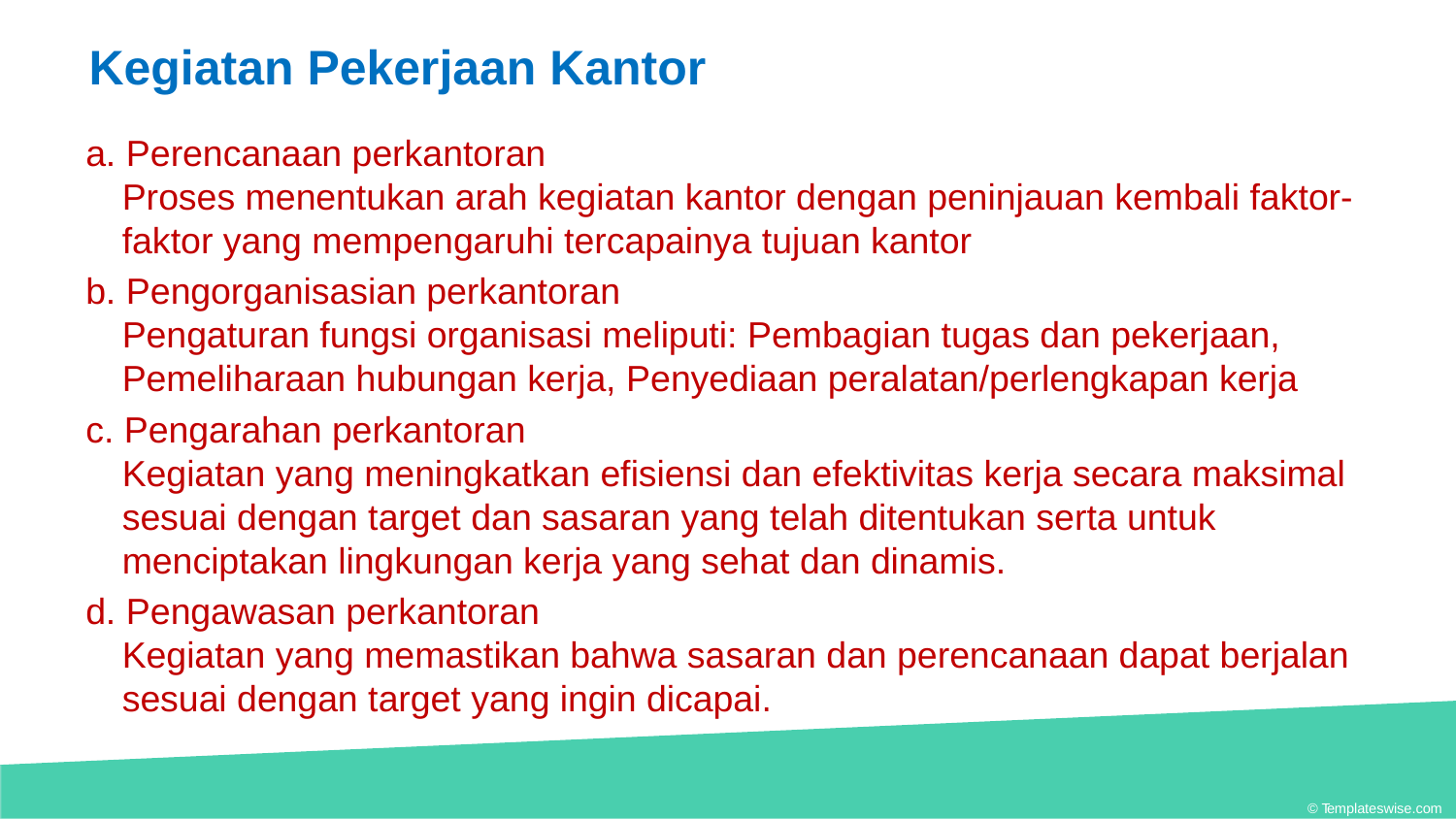

# Kegiatan Pekerjaan Kantor
a. Perencanaan perkantoran
Proses menentukan arah kegiatan kantor dengan peninjauan kembali faktor-faktor yang mempengaruhi tercapainya tujuan kantor
b. Pengorganisasian perkantoran
Pengaturan fungsi organisasi meliputi: Pembagian tugas dan pekerjaan, Pemeliharaan hubungan kerja, Penyediaan peralatan/perlengkapan kerja
c. Pengarahan perkantoran
Kegiatan yang meningkatkan efisiensi dan efektivitas kerja secara maksimal sesuai dengan target dan sasaran yang telah ditentukan serta untuk menciptakan lingkungan kerja yang sehat dan dinamis.
d. Pengawasan perkantoran
Kegiatan yang memastikan bahwa sasaran dan perencanaan dapat berjalan sesuai dengan target yang ingin dicapai.